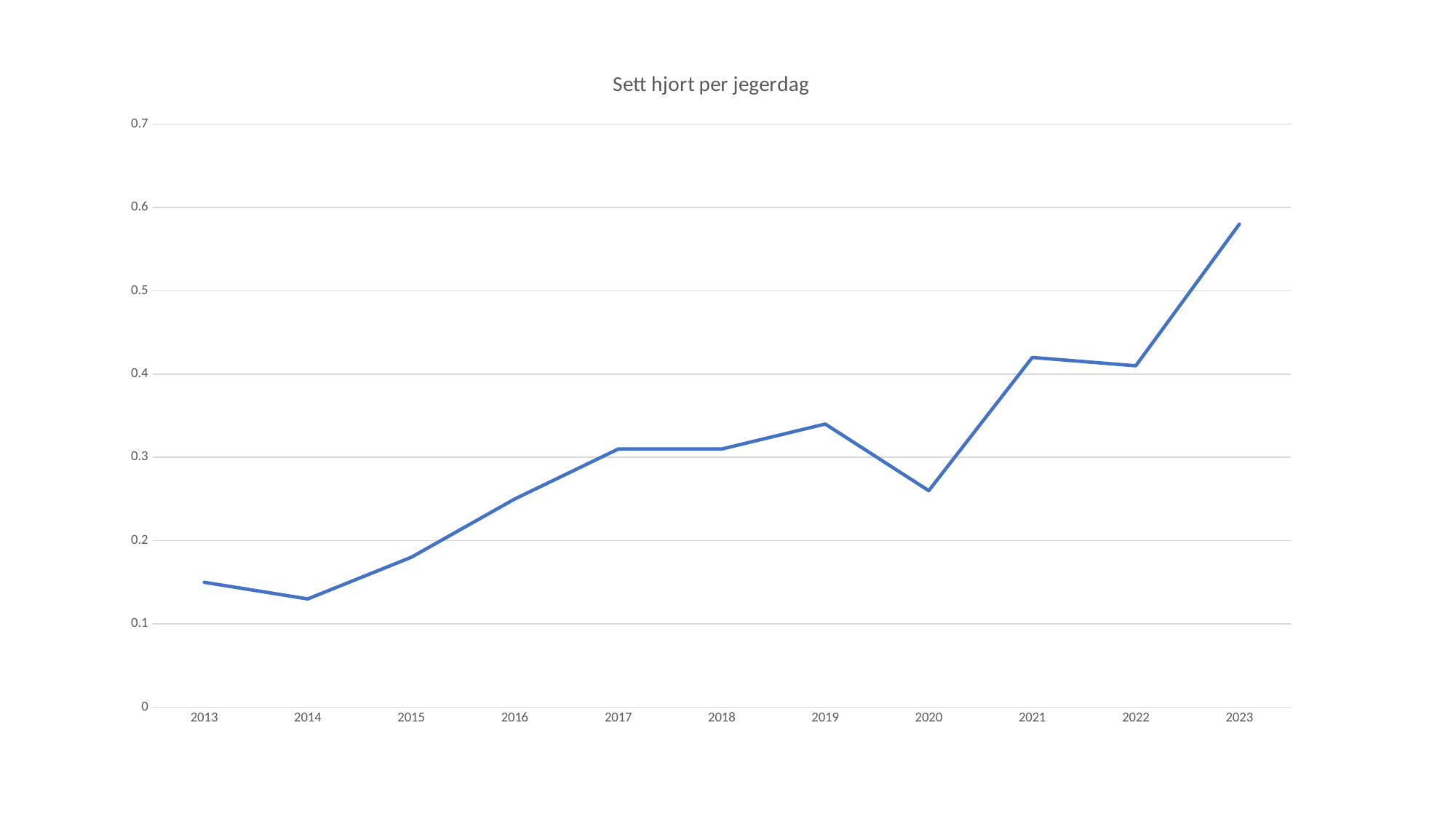

### Chart: Sett hjort per jegerdag

| Category |  |
|---|---|
| 2013 | 0.15 |
| 2014 | 0.13 |
| 2015 | 0.18 |
| 2016 | 0.25 |
| 2017 | 0.31 |
| 2018 | 0.31 |
| 2019 | 0.34 |
| 2020 | 0.26 |
| 2021 | 0.42 |
| 2022 | 0.41 |
| 2023 | 0.58 |